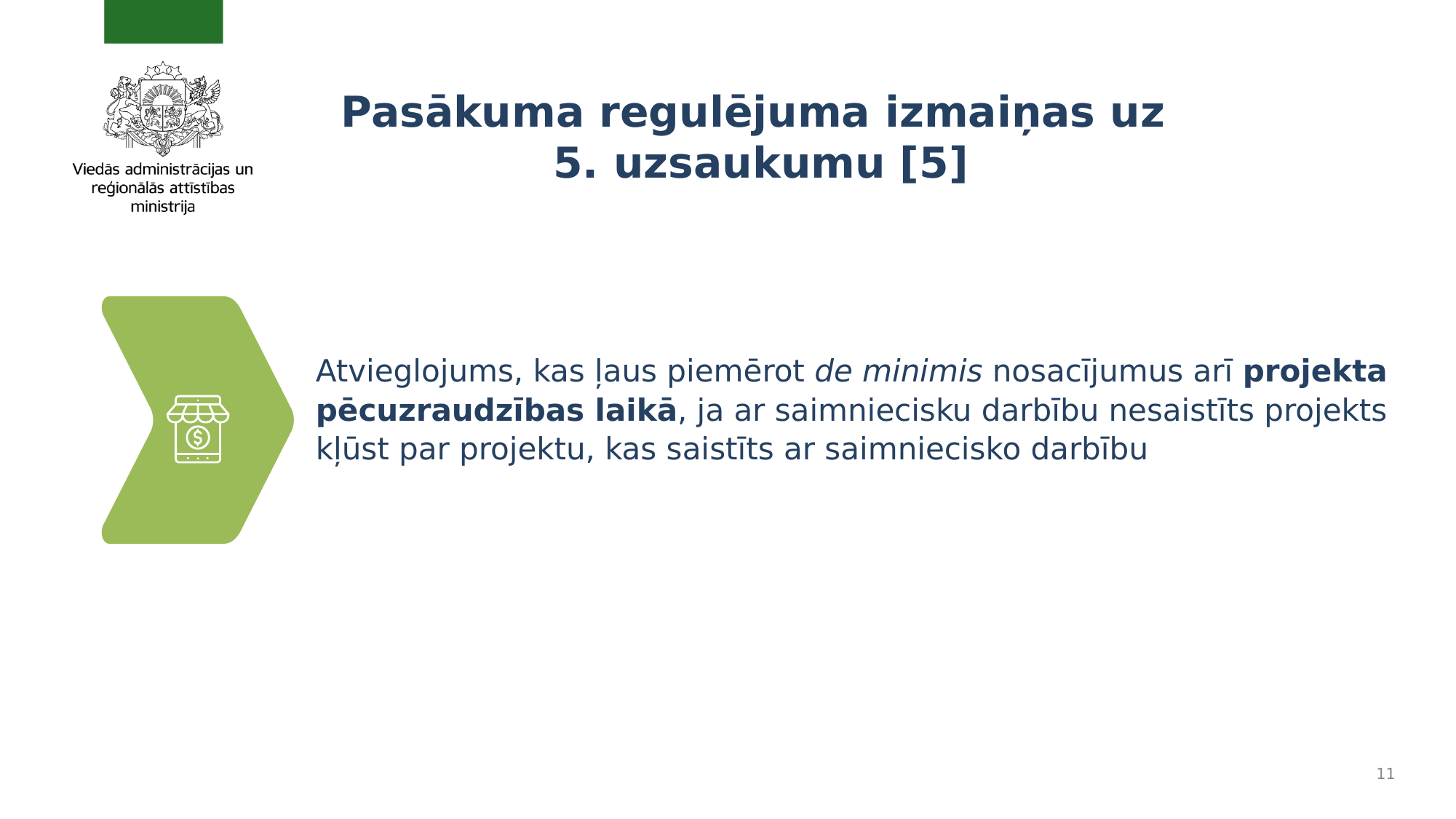

Pasākuma regulējuma izmaiņas uz
5. uzsaukumu [5]

Atvieglojums, kas ļaus piemērot de minimis nosacījumus arī projekta pēcuzraudzības laikā, ja ar saimniecisku darbību nesaistīts projekts kļūst par projektu, kas saistīts ar saimniecisko darbību

11